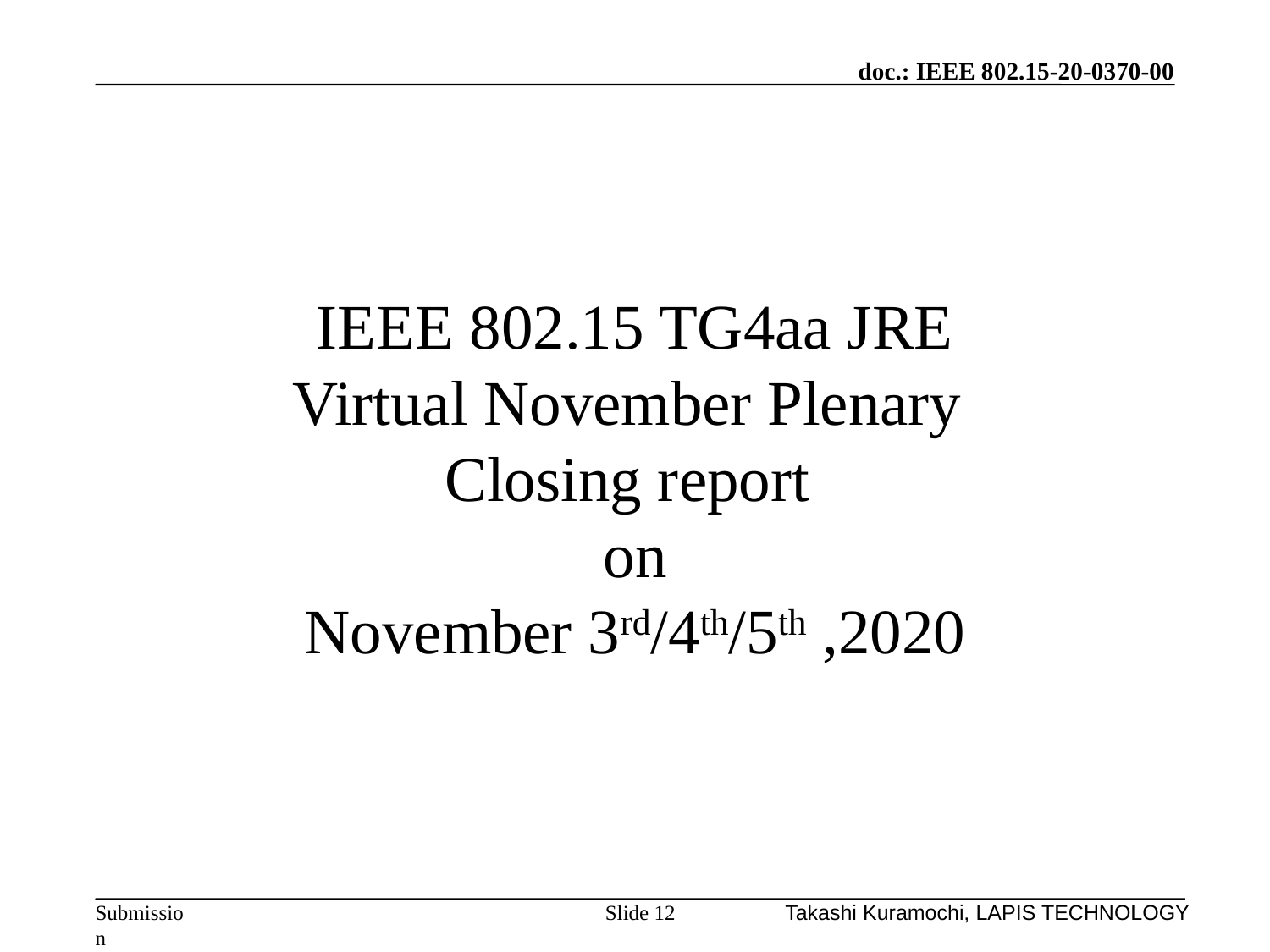

# IEEE 802.15 TG4aa JRE Virtual November Plenary Closing report on November 3rd/4th/5th ,2020
Slide 12
Takashi Kuramochi, LAPIS TECHNOLOGY